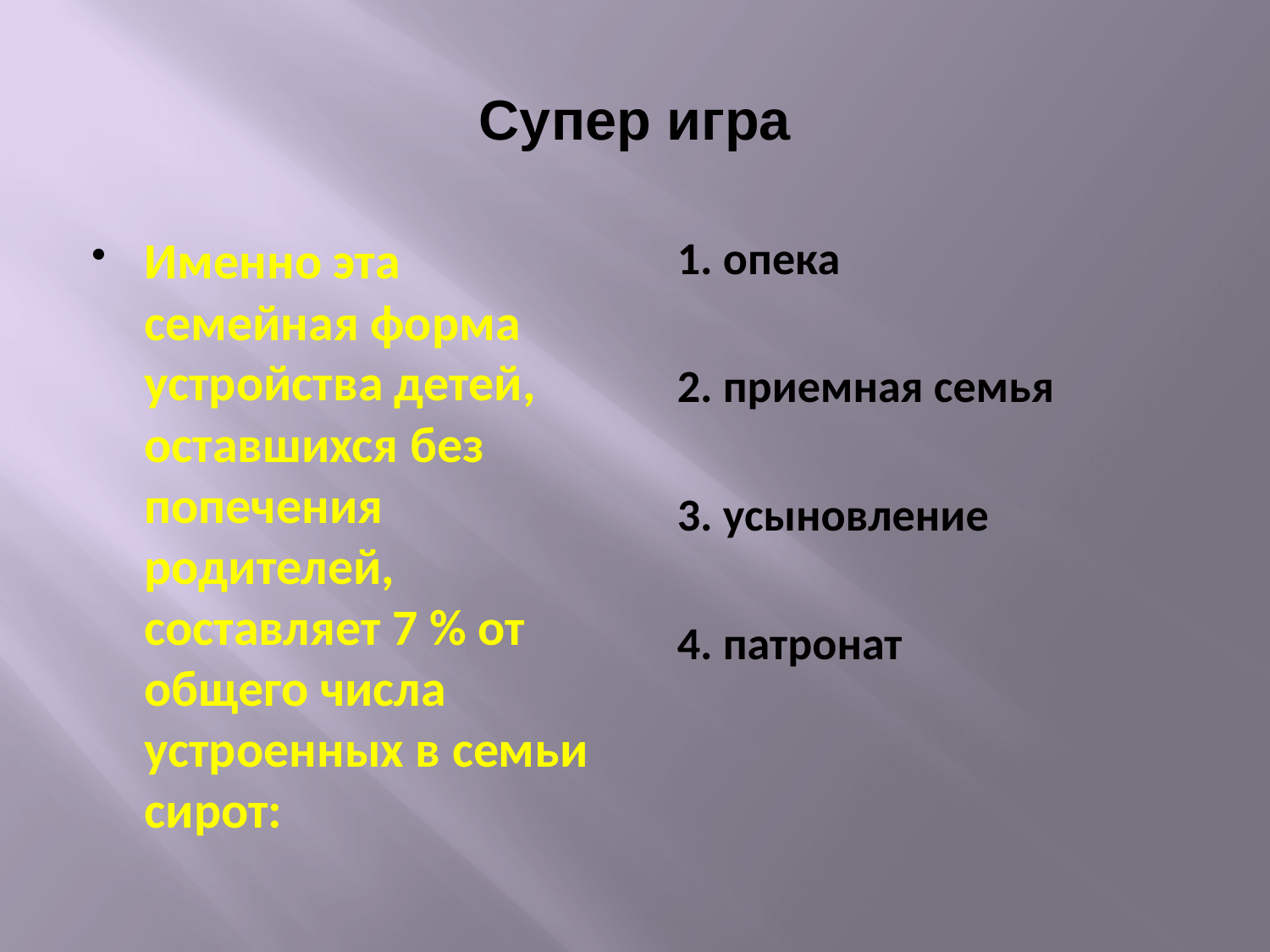

# Супер игра
Именно эта семейная форма устройства детей, оставшихся без попечения родителей, составляет 7 % от общего числа устроенных в семьи сирот:
1. опека

2. приемная семья

3. усыновление

4. патронат